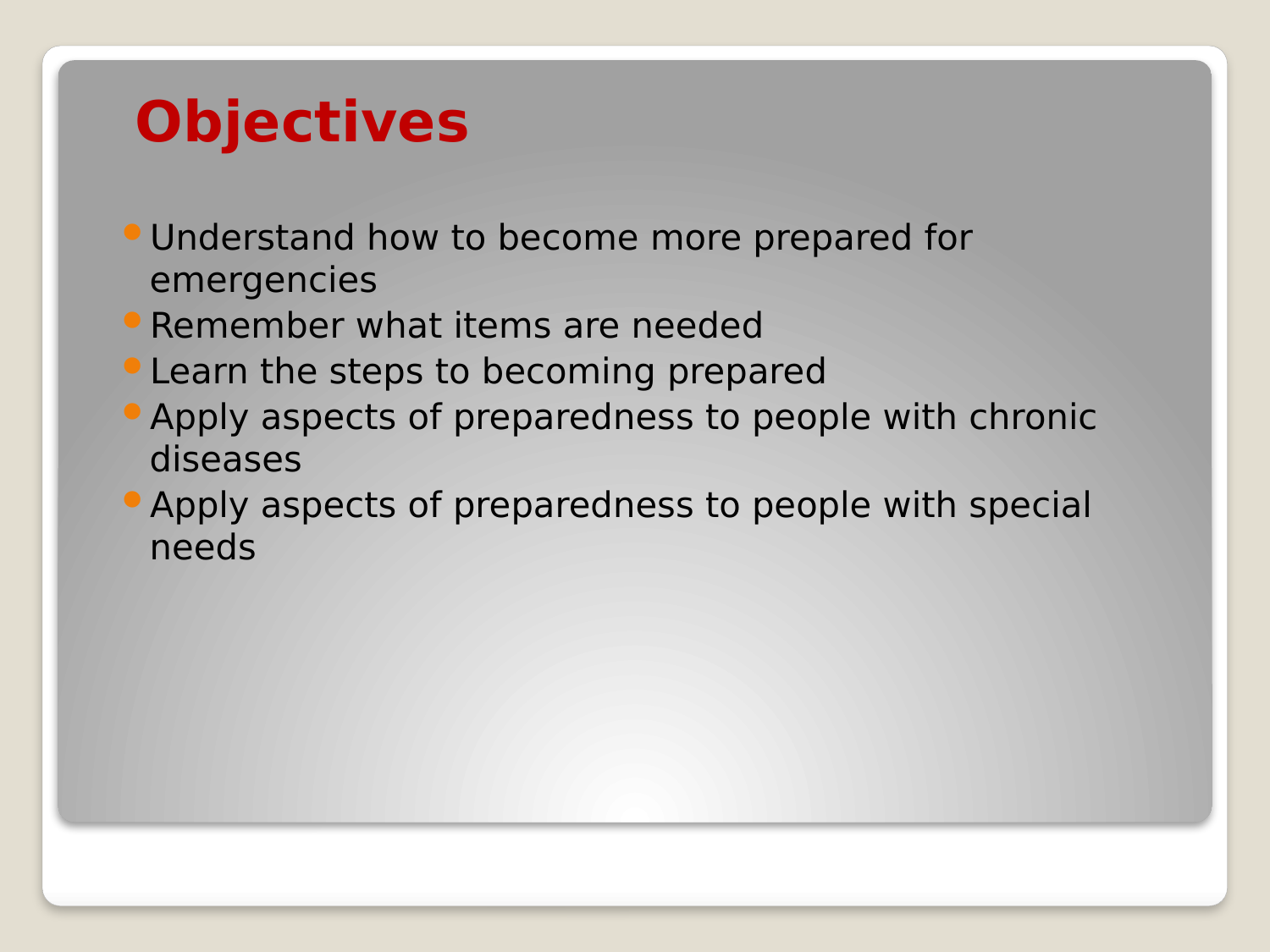

# Objectives
Understand how to become more prepared for emergencies
Remember what items are needed
Learn the steps to becoming prepared
Apply aspects of preparedness to people with chronic diseases
Apply aspects of preparedness to people with special needs